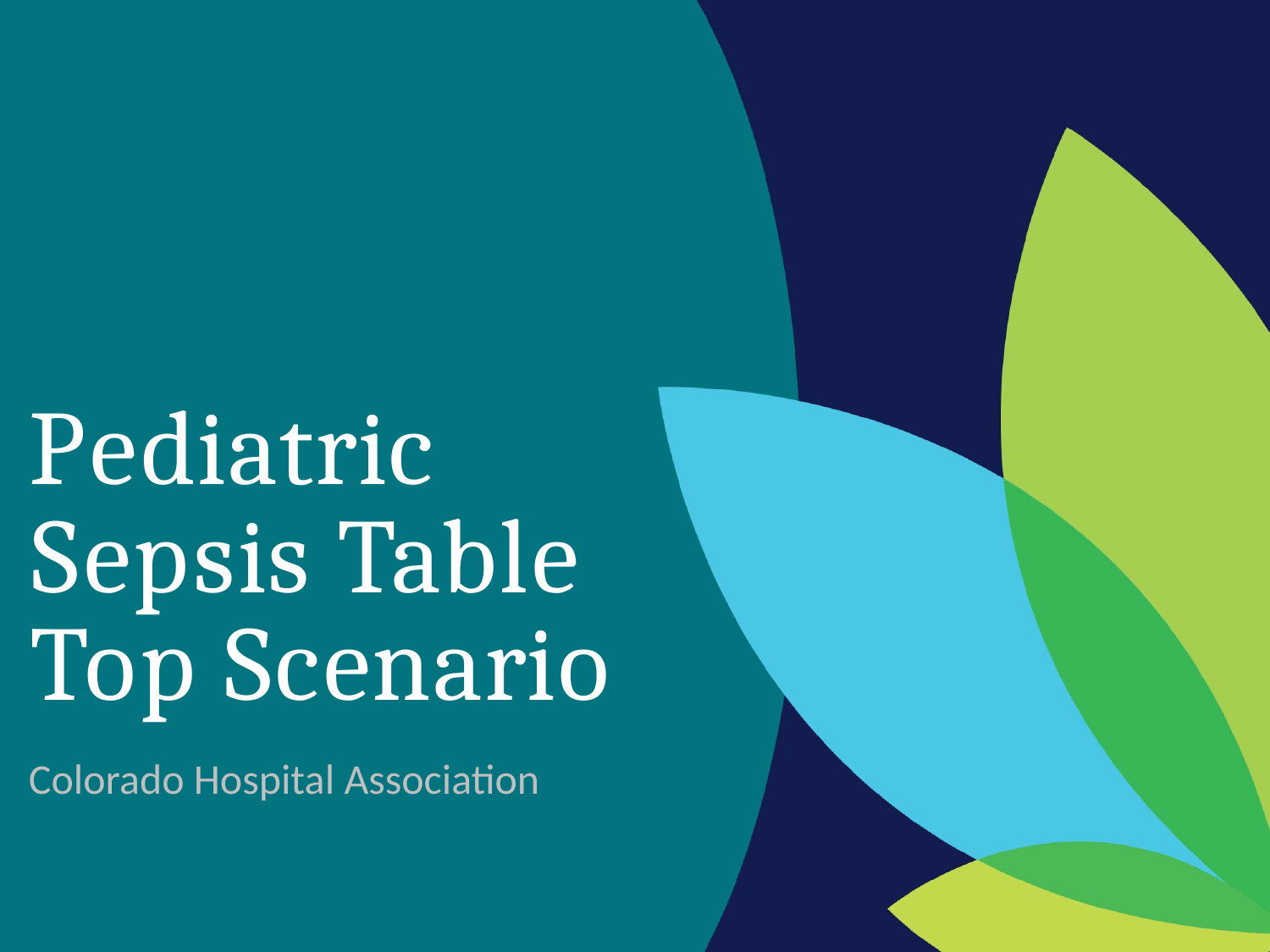

# Pediatric Sepsis Table Top Scenario
Colorado Hospital Association